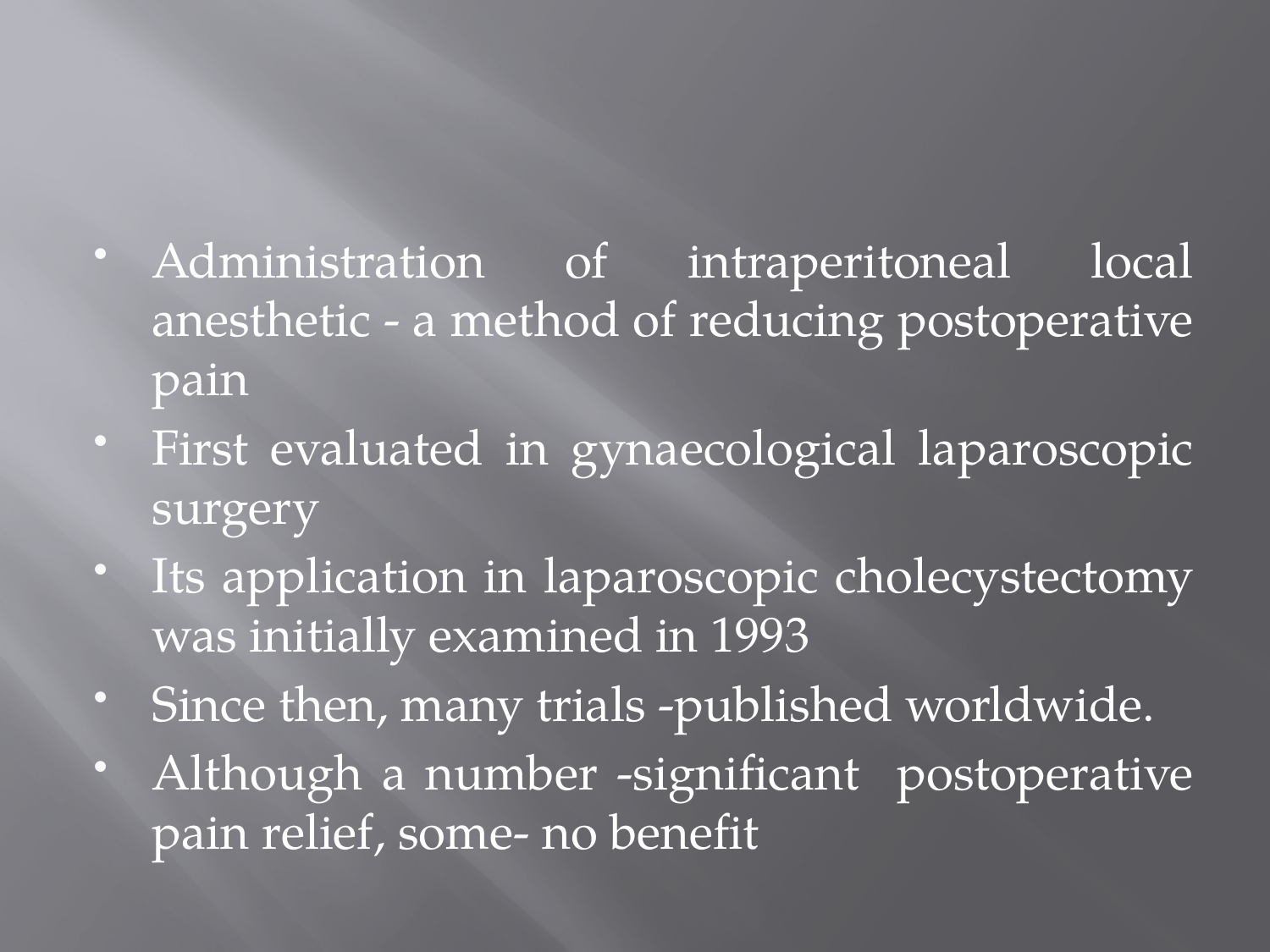

#
Administration of intraperitoneal local anesthetic - a method of reducing postoperative pain
First evaluated in gynaecological laparoscopic surgery
Its application in laparoscopic cholecystectomy was initially examined in 1993
Since then, many trials -published worldwide.
Although a number -significant  postoperative pain relief, some- no benefit